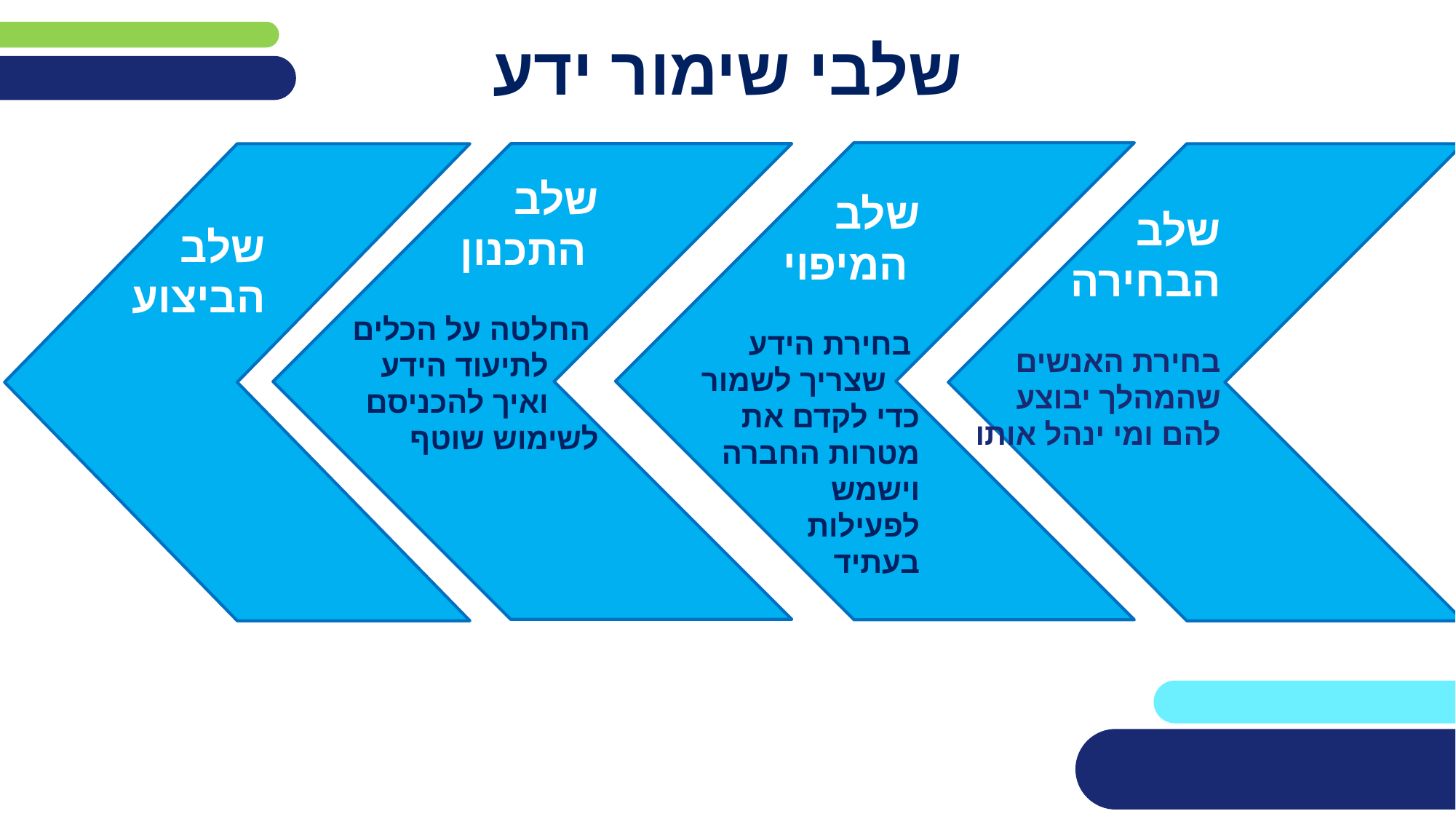

# שלבי שימור ידע

שלב
 המיפוי

 בחירת הידע
    שצריך לשמור כדי לקדם את מטרות החברה וישמש
לפעילות
בעתיד

שלב
הביצוע

שלב
 התכנון

 החלטה על הכלים
      לתיעוד הידע
      ואיך להכניסם לשימוש שוטף

שלב
הבחירה

בחירת האנשים שהמהלך יבוצע להם ומי ינהל אותו